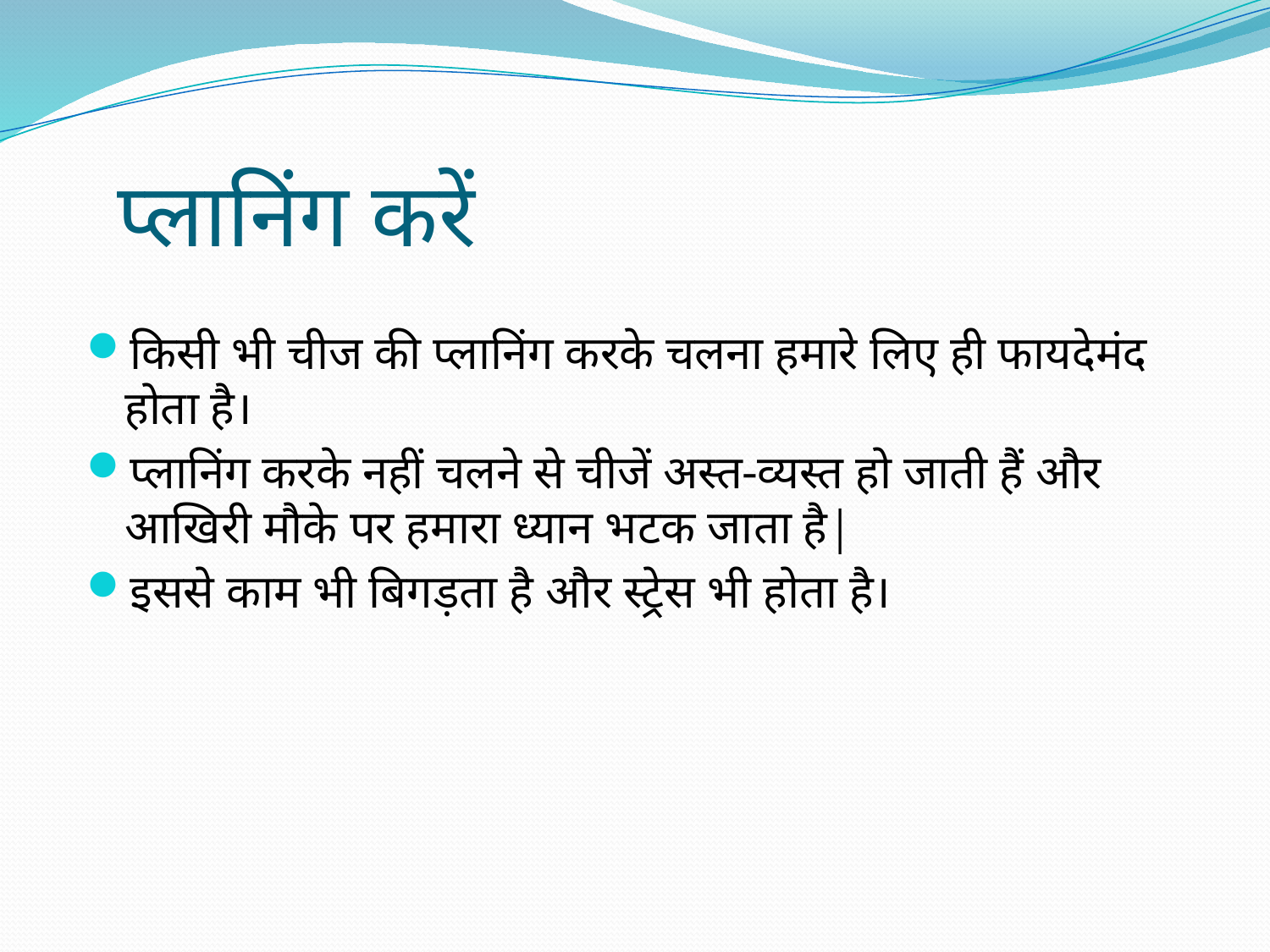

# प्लानिंग करें
किसी भी चीज की प्लानिंग करके चलना हमारे लिए ही फायदेमंद होता है।
प्लानिंग करके नहीं चलने से चीजें अस्त-व्यस्त हो जाती हैं और आखिरी मौके पर हमारा ध्यान भटक जाता है|
इससे काम भी बिगड़ता है और स्ट्रेस भी होता है।